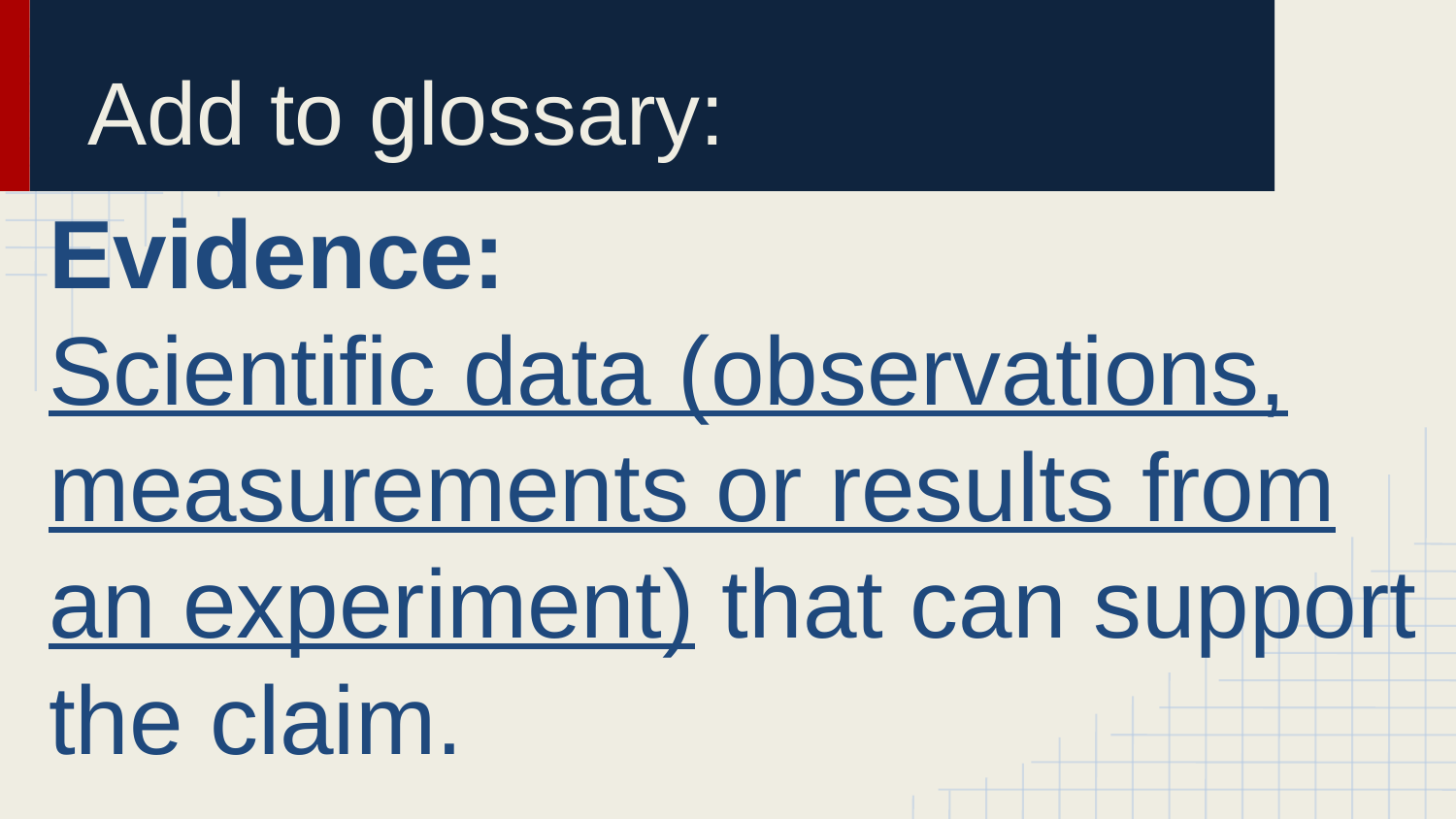

# Add to glossary:
Evidence:
Scientific data (observations, measurements or results from an experiment) that can support the claim.